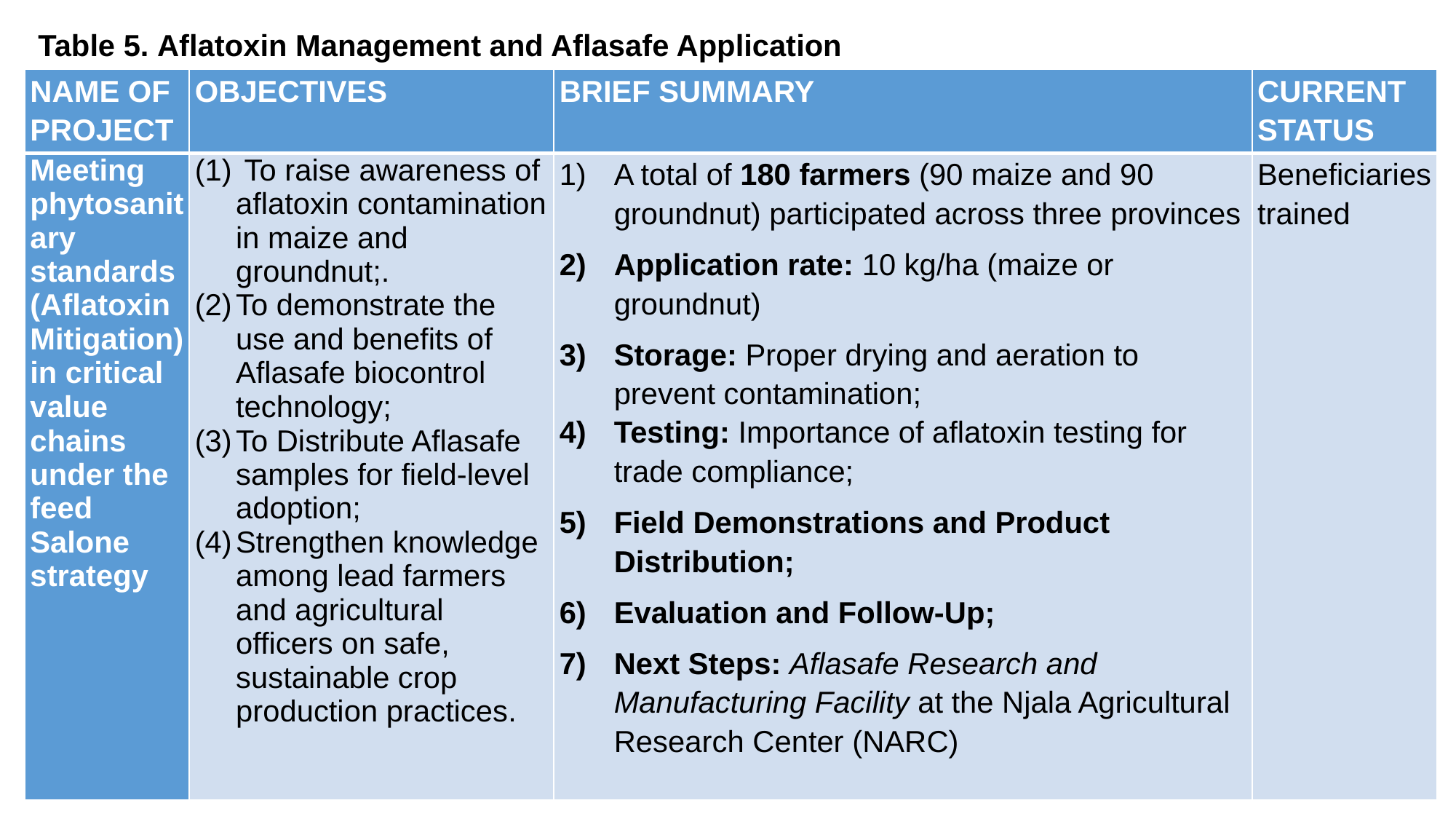

Table 5. Aflatoxin Management and Aflasafe Application
| NAME OF PROJECT | OBJECTIVES | BRIEF SUMMARY | CURRENT STATUS |
| --- | --- | --- | --- |
| Meeting phytosanitary standards (Aflatoxin Mitigation) in critical value chains under the feed Salone strategy | To raise awareness of aflatoxin contamination in maize and groundnut;. To demonstrate the use and benefits of Aflasafe biocontrol technology; To Distribute Aflasafe samples for field-level adoption; Strengthen knowledge among lead farmers and agricultural officers on safe, sustainable crop production practices. | A total of 180 farmers (90 maize and 90 groundnut) participated across three provinces Application rate: 10 kg/ha (maize or groundnut) Storage: Proper drying and aeration to prevent contamination; Testing: Importance of aflatoxin testing for trade compliance; Field Demonstrations and Product Distribution; Evaluation and Follow-Up; Next Steps: Aflasafe Research and Manufacturing Facility at the Njala Agricultural Research Center (NARC) | Beneficiaries trained |
15 June 2026
13